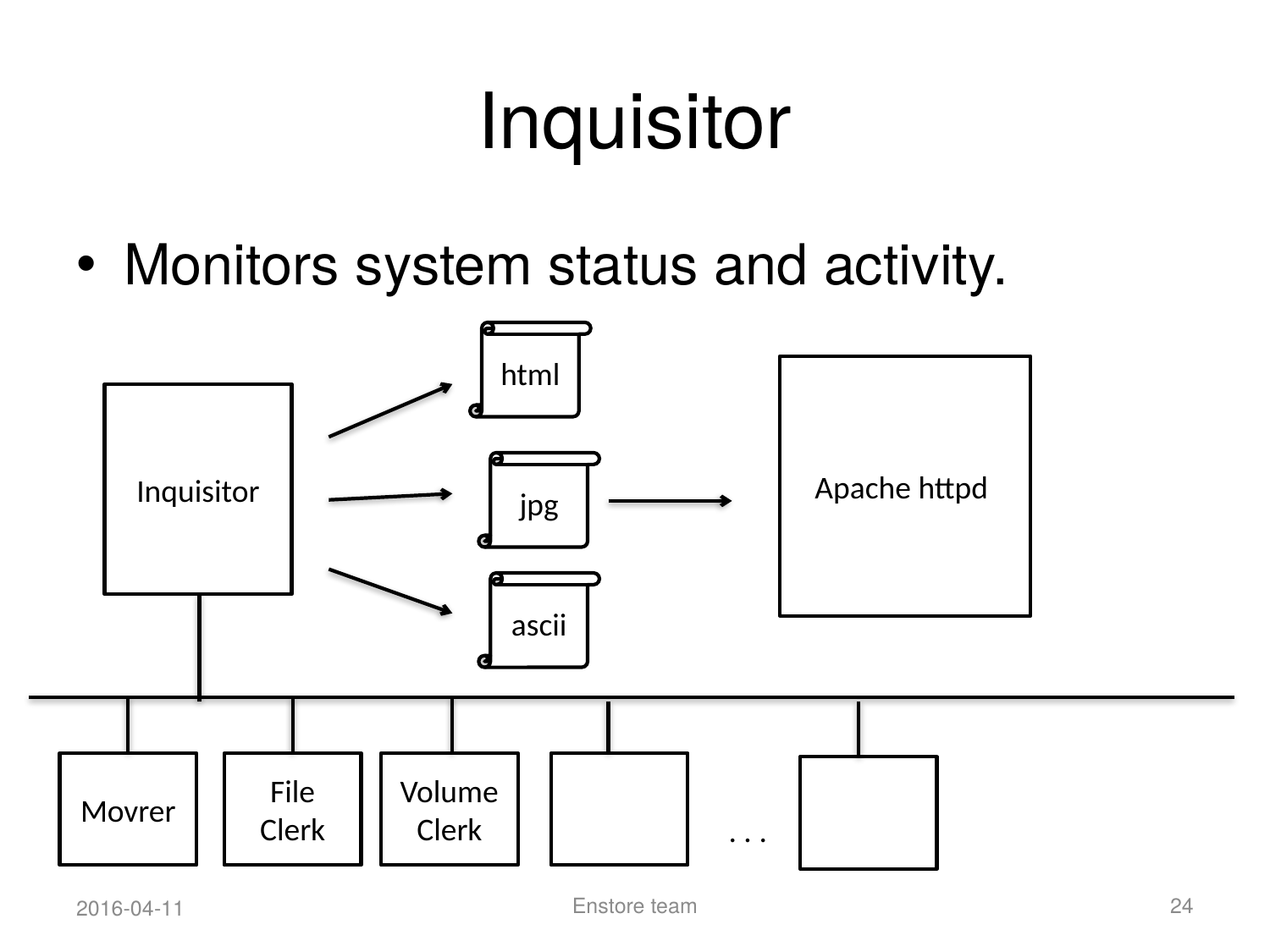

# Inquisitor
Monitors system status and activity.
html
Apache httpd
Inquisitor
jpg
ascii
Movrer
File Clerk
Volume Clerk

. . .
2016-04-11
Enstore team
24